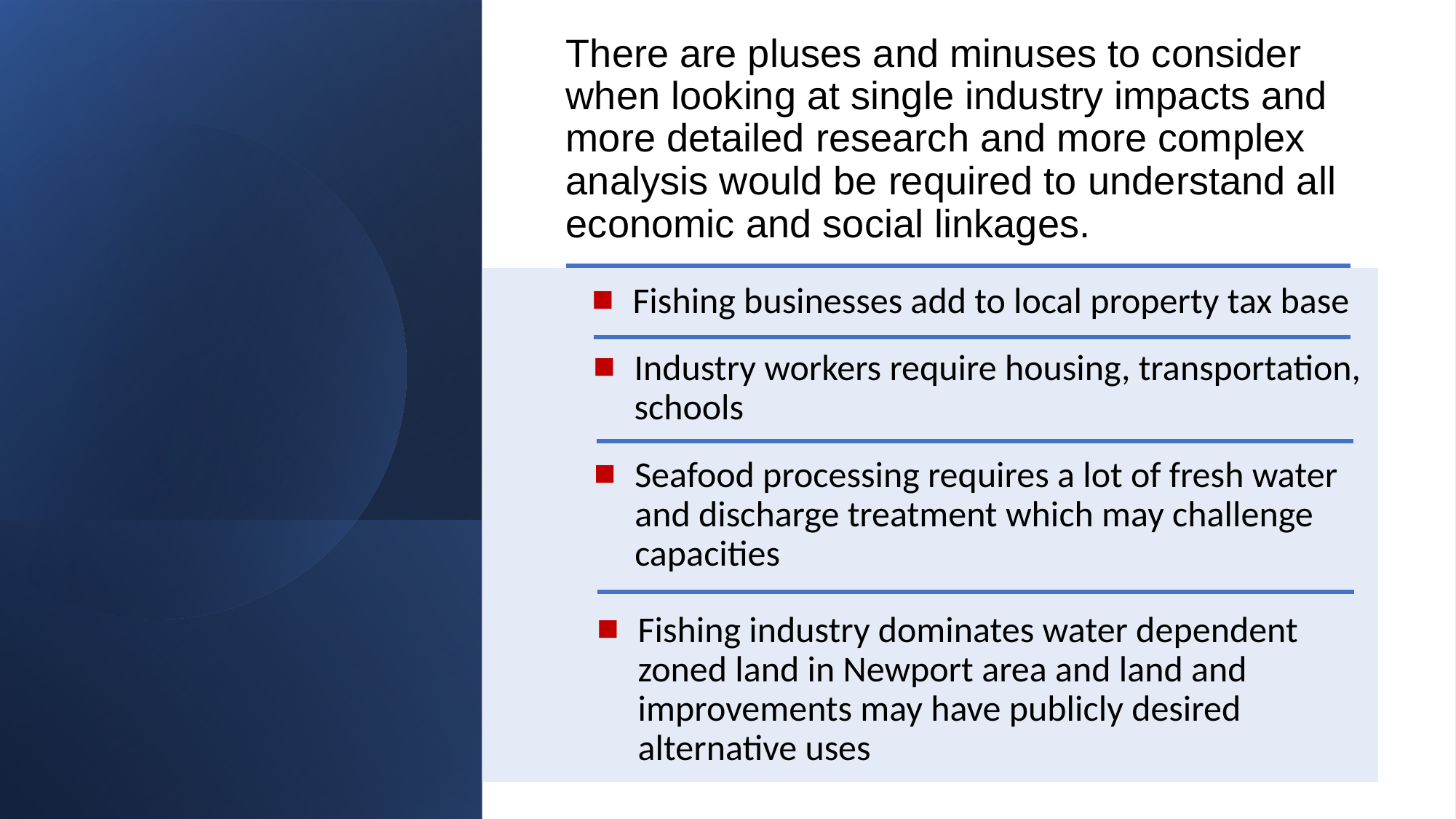

There are pluses and minuses to consider when looking at single industry impacts and more detailed research and more complex analysis would be required to understand all economic and social linkages.

Fishing businesses add to local property tax base
Industry workers require housing, transportation, schools

Seafood processing requires a lot of fresh water
and discharge treatment which may challenge capacities
Fishing industry dominates water dependent zoned land in Newport area and land and improvements may have publicly desired alternative uses